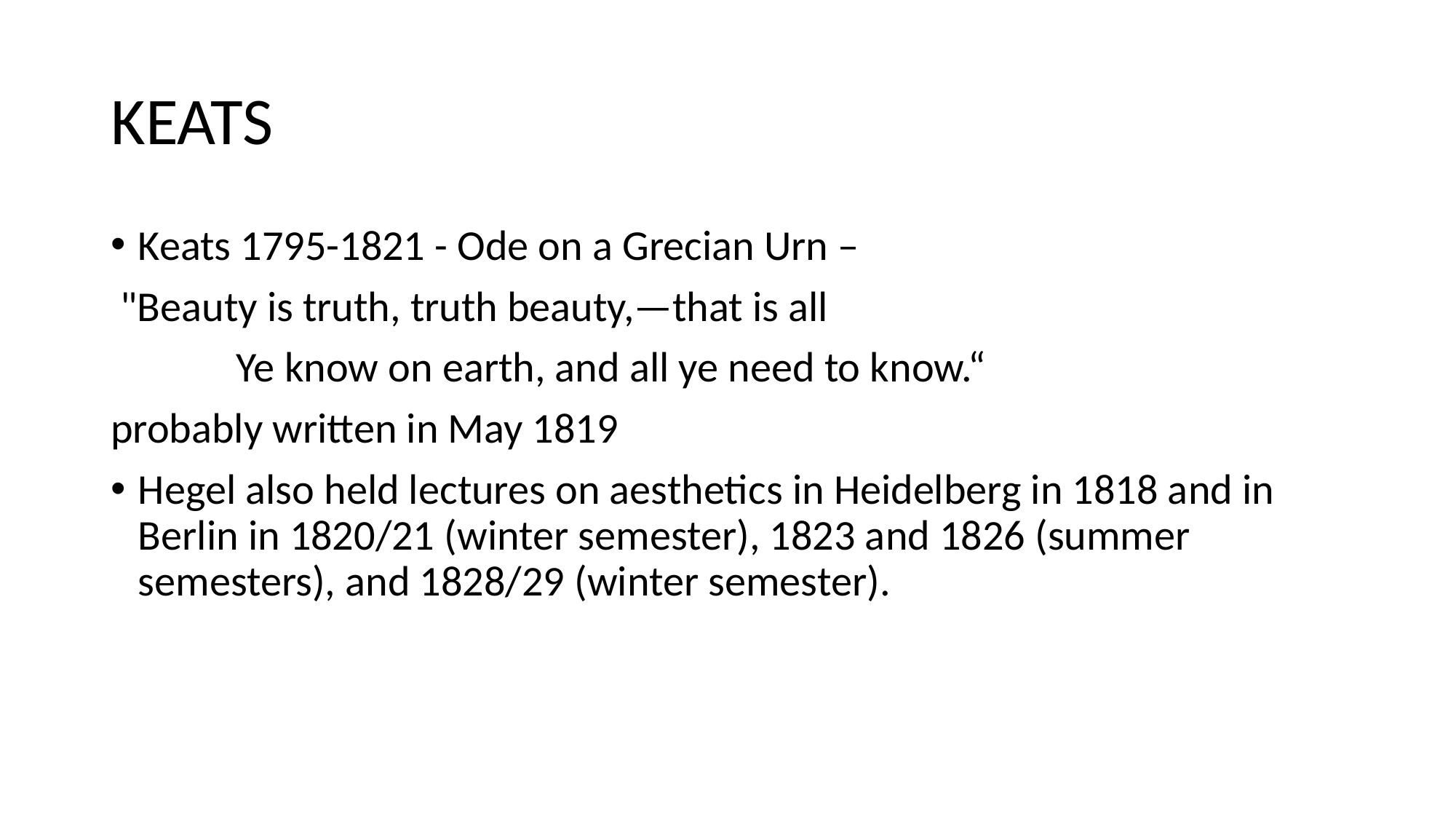

# KEATS
Keats 1795-1821 - Ode on a Grecian Urn –
 "Beauty is truth, truth beauty,—that is all
             Ye know on earth, and all ye need to know.“
probably written in May 1819
Hegel also held lectures on aesthetics in Heidelberg in 1818 and in Berlin in 1820/21 (winter semester), 1823 and 1826 (summer semesters), and 1828/29 (winter semester).